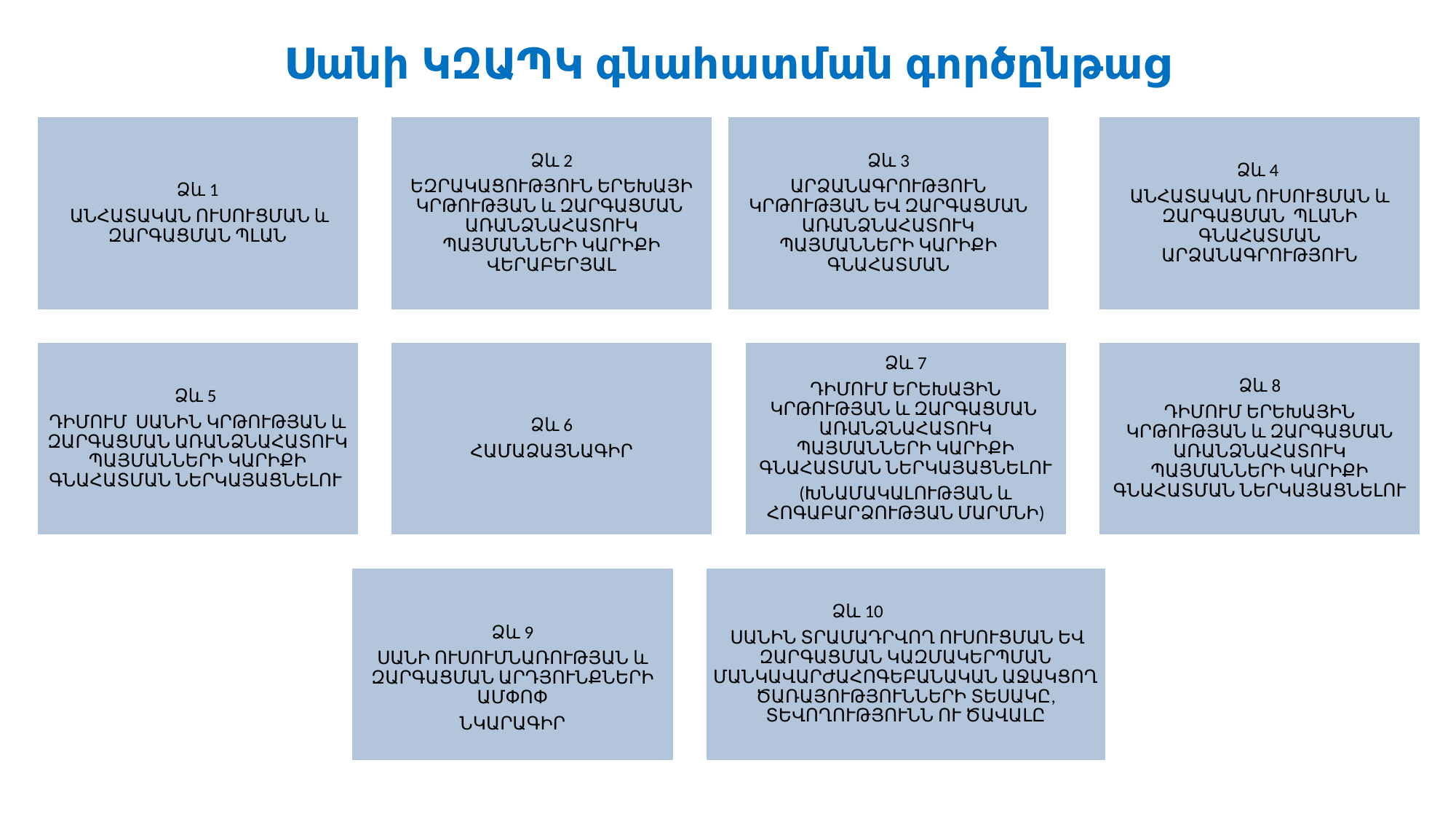

Սանի ԿԶԱՊԿ գնահատման գործընթաց
Ձև 1
 ԱՆՀԱՏԱԿԱՆ ՈՒՍՈՒՑՄԱՆ և ԶԱՐԳԱՑՄԱՆ ՊԼԱՆ
Ձև 2
ԵԶՐԱԿԱՑՈՒԹՅՈՒՆ ԵՐԵԽԱՅԻ ԿՐԹՈՒԹՅԱՆ և ԶԱՐԳԱՑՄԱՆ  ԱՌԱՆՁՆԱՀԱՏՈՒԿ ՊԱՅՄԱՆՆԵՐԻ ԿԱՐԻՔԻ ՎԵՐԱԲԵՐՅԱԼ
Ձև 3
ԱՐՁԱՆԱԳՐՈՒԹՅՈՒՆ ԿՐԹՈՒԹՅԱՆ ԵՎ ԶԱՐԳԱՑՄԱՆ ԱՌԱՆՁՆԱՀԱՏՈՒԿ ՊԱՅՄԱՆՆԵՐԻ ԿԱՐԻՔԻ ԳՆԱՀԱՏՄԱՆ
Ձև 4
ԱՆՀԱՏԱԿԱՆ ՈՒՍՈՒՑՄԱՆ և ԶԱՐԳԱՑՄԱՆ  ՊԼԱՆԻ ԳՆԱՀԱՏՄԱՆ ԱՐՁԱՆԱԳՐՈՒԹՅՈՒՆ
Ձև 5
ԴԻՄՈՒՄ  ՍԱՆԻՆ ԿՐԹՈՒԹՅԱՆ և ԶԱՐԳԱՑՄԱՆ ԱՌԱՆՁՆԱՀԱՏՈՒԿ ՊԱՅՄԱՆՆԵՐԻ ԿԱՐԻՔԻ ԳՆԱՀԱՏՄԱՆ ՆԵՐԿԱՅԱՑՆԵԼՈՒ
Ձև 6
ՀԱՄԱՁԱՅՆԱԳԻՐ
Ձև 7
ԴԻՄՈՒՄ ԵՐԵԽԱՅԻՆ ԿՐԹՈՒԹՅԱՆ և ԶԱՐԳԱՑՄԱՆ  ԱՌԱՆՁՆԱՀԱՏՈՒԿ ՊԱՅՄԱՆՆԵՐԻ ԿԱՐԻՔԻ ԳՆԱՀԱՏՄԱՆ ՆԵՐԿԱՅԱՑՆԵԼՈՒ
(ԽՆԱՄԱԿԱԼՈՒԹՅԱՆ և ՀՈԳԱԲԱՐՁՈՒԹՅԱՆ ՄԱՐՄՆԻ)
Ձև 8
ԴԻՄՈՒՄ ԵՐԵԽԱՅԻՆ ԿՐԹՈՒԹՅԱՆ և ԶԱՐԳԱՑՄԱՆ ԱՌԱՆՁՆԱՀԱՏՈՒԿ ՊԱՅՄԱՆՆԵՐԻ ԿԱՐԻՔԻ ԳՆԱՀԱՏՄԱՆ ՆԵՐԿԱՅԱՑՆԵԼՈՒ

Ձև 9
ՍԱՆԻ ՈՒՍՈՒՄՆԱՌՈՒԹՅԱՆ և ԶԱՐԳԱՑՄԱՆ ԱՐԴՅՈՒՆՔՆԵՐԻ ԱՄՓՈՓ
ՆԿԱՐԱԳԻՐ
Ձև 10
 ՍԱՆԻՆ ՏՐԱՄԱԴՐՎՈՂ ՈՒՍՈՒՑՄԱՆ ԵՎ ԶԱՐԳԱՑՄԱՆ ԿԱԶՄԱԿԵՐՊՄԱՆ ՄԱՆԿԱՎԱՐԺԱՀՈԳԵԲԱՆԱԿԱՆ ԱՋԱԿՑՈՂ ԾԱՌԱՅՈՒԹՅՈՒՆՆԵՐԻ ՏԵՍԱԿԸ, ՏԵՎՈՂՈՒԹՅՈՒՆՆ ՈՒ ԾԱՎԱԼԸ